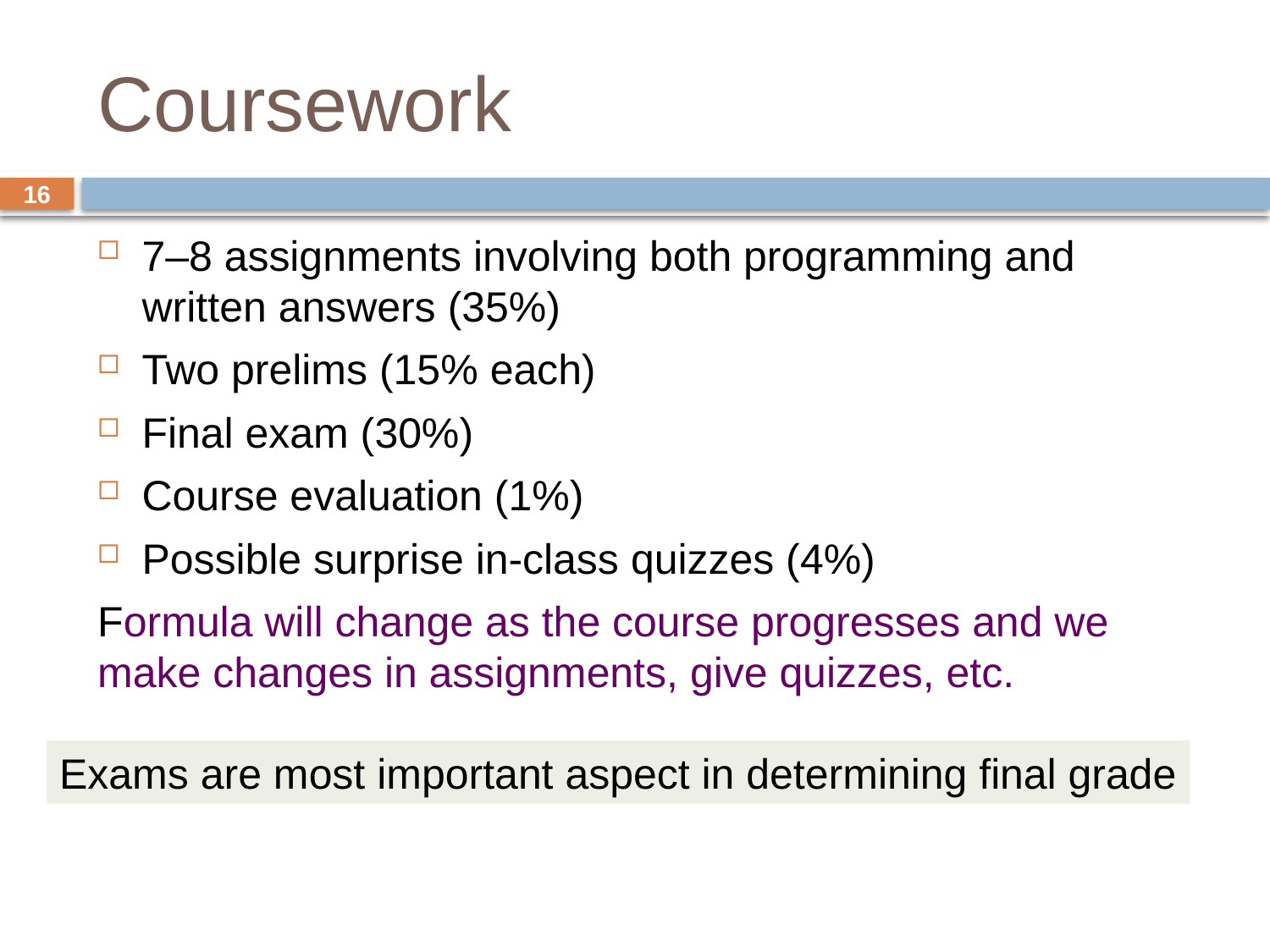

# Coursework
16
7–8 assignments involving both programming and written answers (35%)
Two prelims (15% each)
Final exam (30%)
Course evaluation (1%)
Possible surprise in-class quizzes (4%)
Formula will change as the course progresses and we make changes in assignments, give quizzes, etc.
Exams are most important aspect in determining final grade